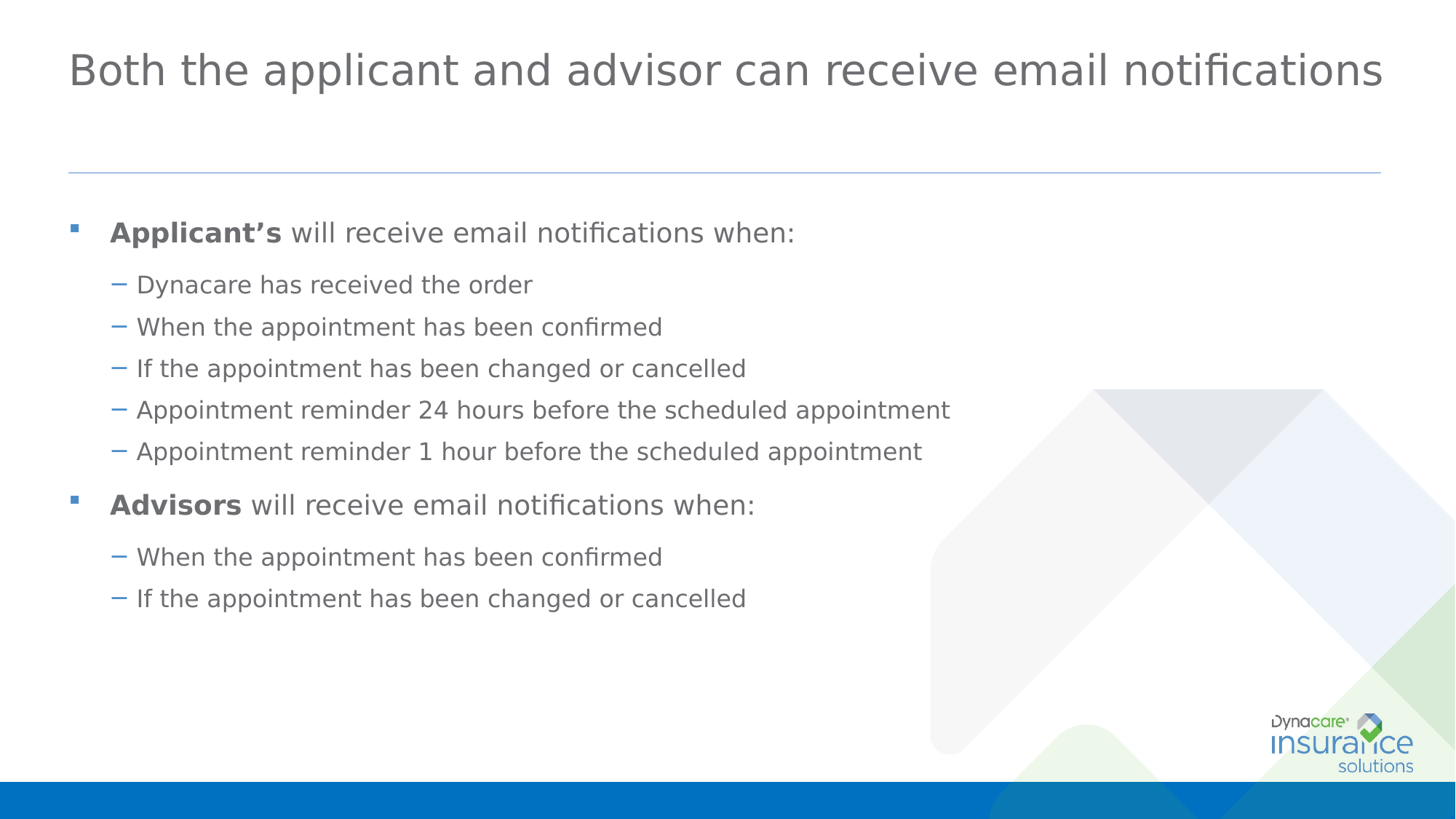

# Both the applicant and advisor can receive email notifications

Applicant’s will receive email notifications when:
Dynacare has received the order
When the appointment has been confirmed
If the appointment has been changed or cancelled
Appointment reminder 24 hours before the scheduled appointment
Appointment reminder 1 hour before the scheduled appointment
Advisors will receive email notifications when:
When the appointment has been confirmed
If the appointment has been changed or cancelled